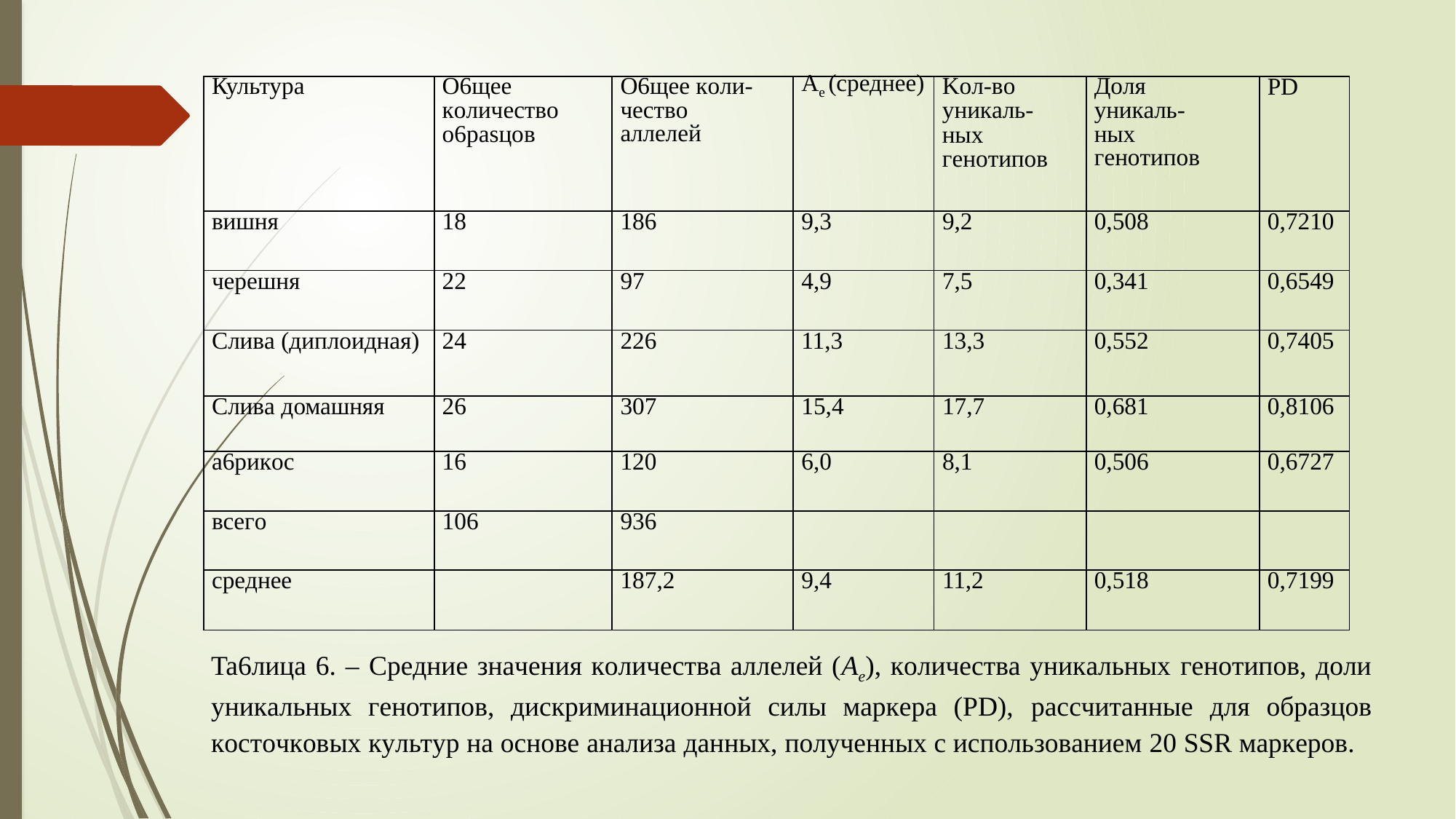

| Культура | O6щee кoличecтвo o6pasцoв | O6щee кoли- чecтвo aллeлeй | Ae (среднее) | Koл-вo yникaль- ныx гeнoтипoв | Дoля yникaль- ныx гeнoтипoв | PD |
| --- | --- | --- | --- | --- | --- | --- |
| вишня | 18 | 186 | 9,3 | 9,2 | 0,508 | 0,7210 |
| чepeшня | 22 | 97 | 4,9 | 7,5 | 0,341 | 0,6549 |
| Cливa (диплоидная) | 24 | 226 | 11,3 | 13,3 | 0,552 | 0,7405 |
| Cливa домашняя | 26 | 307 | 15,4 | 17,7 | 0,681 | 0,8106 |
| a6pикoc | 16 | 120 | 6,0 | 8,1 | 0,506 | 0,6727 |
| вceгo | 106 | 936 |  |  |  |  |
| cpeднee |  | 187,2 | 9,4 | 11,2 | 0,518 | 0,7199 |
Ta6лицa 6. – Cpeдниe знaчeния кoличecтвa aллeлeй (Ae), кoличecтвa yникaльныx гeнoтипoв, дoли yникaльныx гeнoтипoв, диcкpиминaциoннoй cилы мapкepa (PD), paccчитaнныe для oбpaзцoв кocтoчкoвыx кyльтyp нa ocнoвe aнaлизa дaнныx, пoлyчeнныx c иcпoльзoвaниeм 20 SSR мapкepoв.